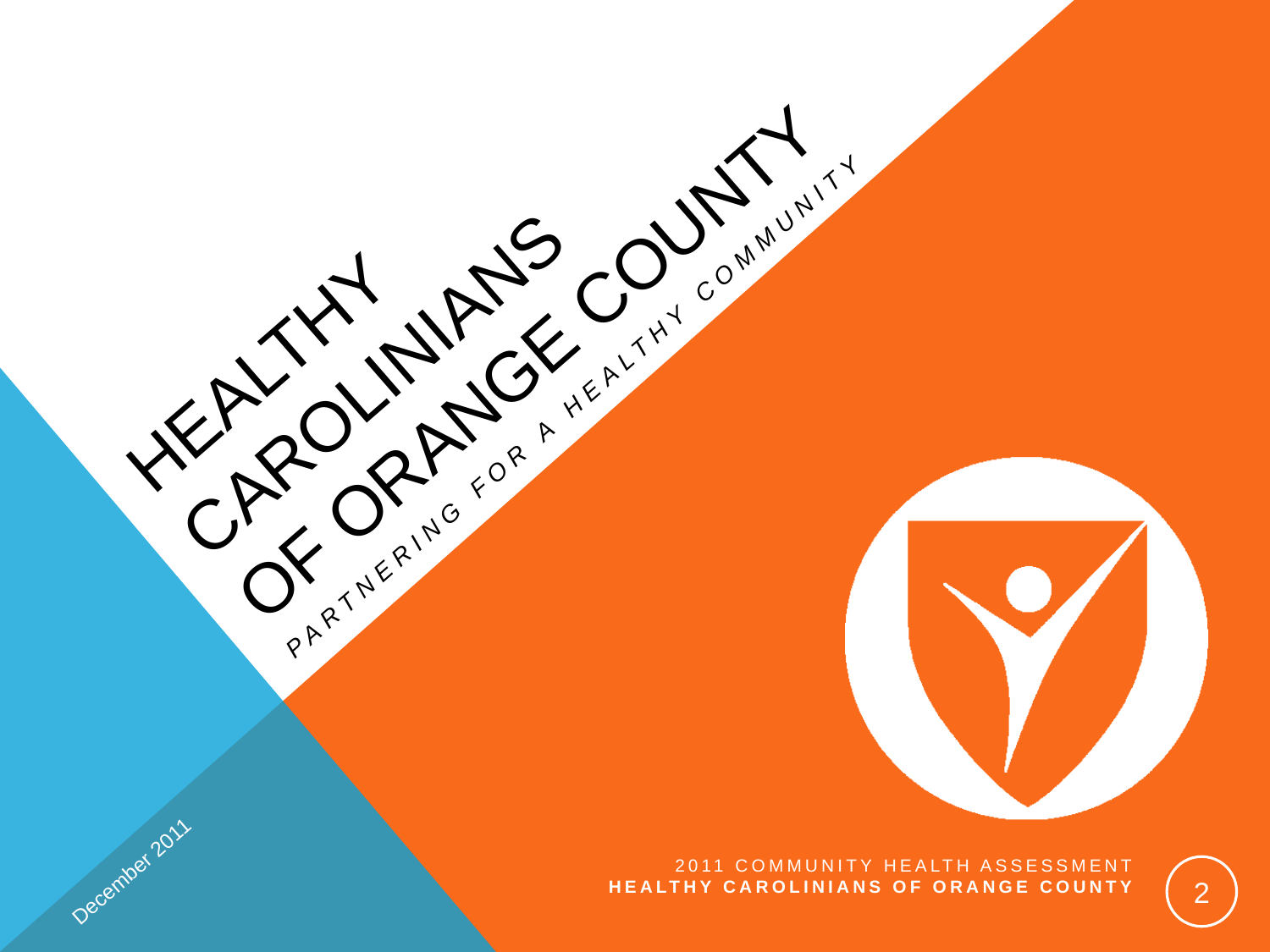

# Healthy Carolinians of Orange County
Partnering for a Healthy Community
December 2011
2011 Community Health Assessment
Healthy Carolinians of orange county
2